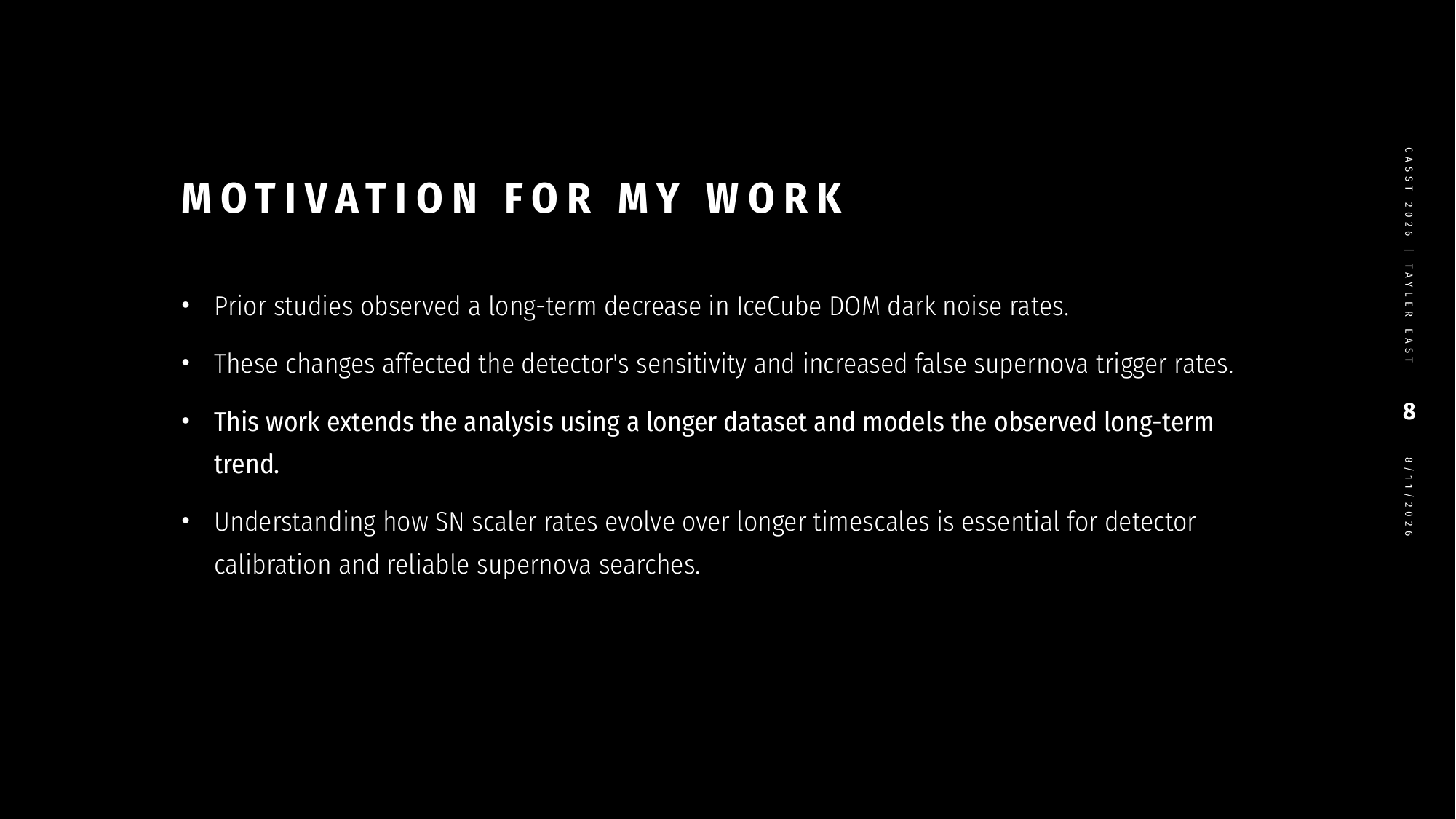

# Motivation for my work
CASST 2026 | Tayler East​
Prior studies observed a long-term decrease in IceCube DOM dark noise rates.
These changes affected the detector's sensitivity and increased false supernova trigger rates.
This work extends the analysis using a longer dataset and models the observed long-term trend.
Understanding how SN scaler rates evolve over longer timescales is essential for detector calibration and reliable supernova searches.

8
8/11/2026